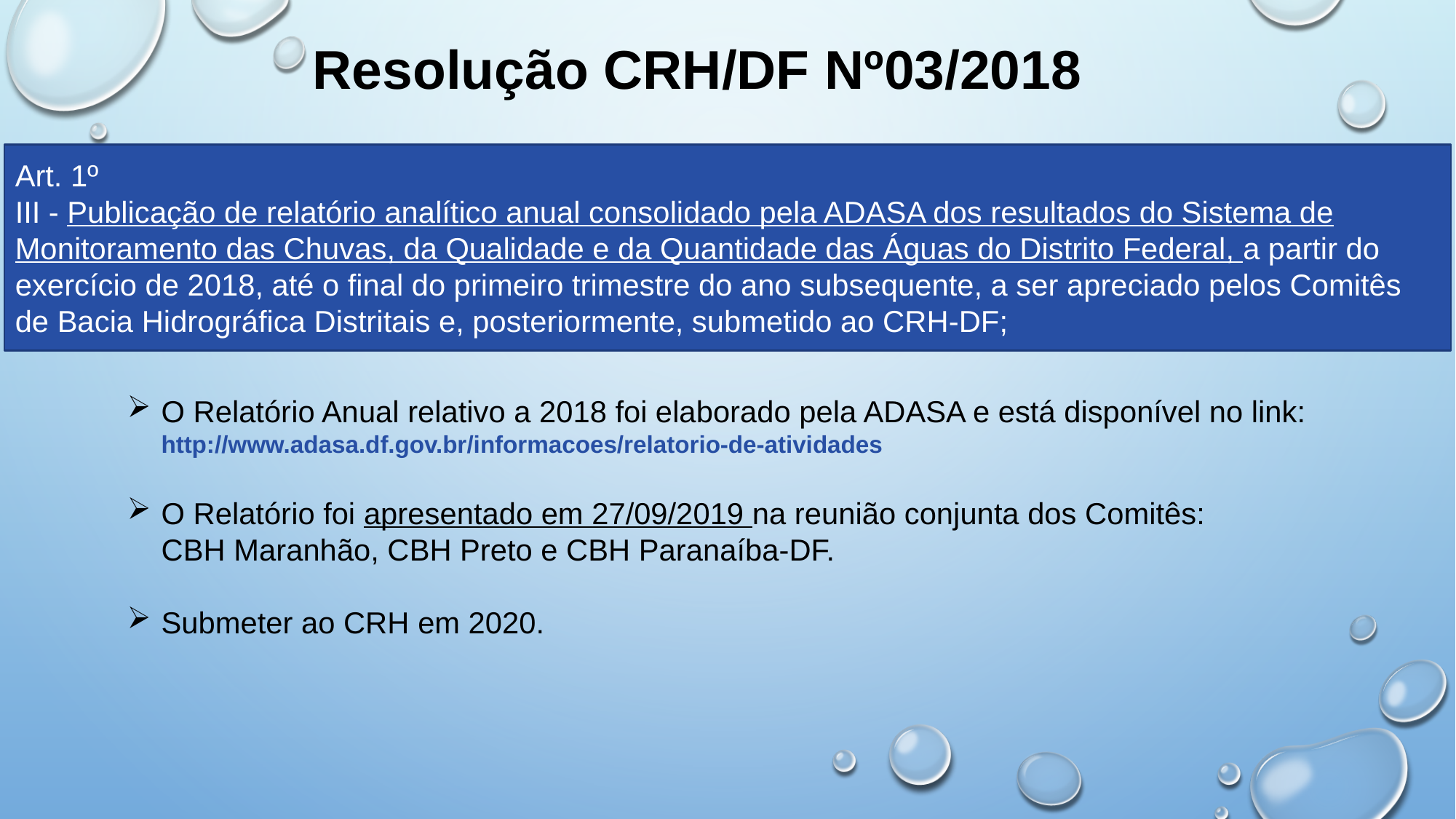

# Resolução CRH/DF Nº03/2018
Art. 1º
III - Publicação de relatório analítico anual consolidado pela ADASA dos resultados do Sistema de Monitoramento das Chuvas, da Qualidade e da Quantidade das Águas do Distrito Federal, a partir do exercício de 2018, até o final do primeiro trimestre do ano subsequente, a ser apreciado pelos Comitês de Bacia Hidrográfica Distritais e, posteriormente, submetido ao CRH-DF;
O Relatório Anual relativo a 2018 foi elaborado pela ADASA e está disponível no link: http://www.adasa.df.gov.br/informacoes/relatorio-de-atividades

O Relatório foi apresentado em 27/09/2019 na reunião conjunta dos Comitês:            CBH Maranhão, CBH Preto e CBH Paranaíba-DF.

Submeter ao CRH em 2020.